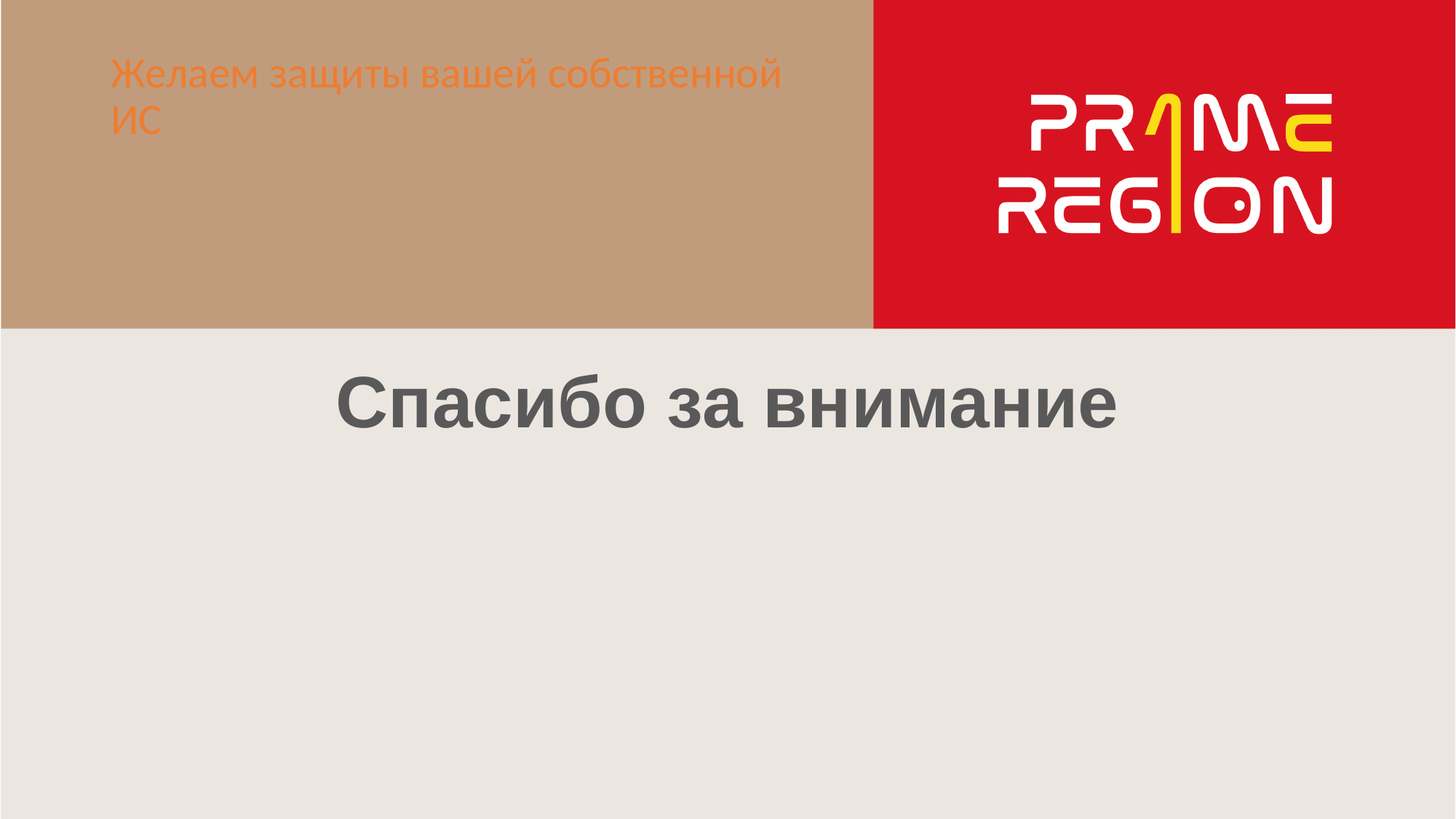

# Желаем защиты вашей собственной ИС
Спасибо за внимание